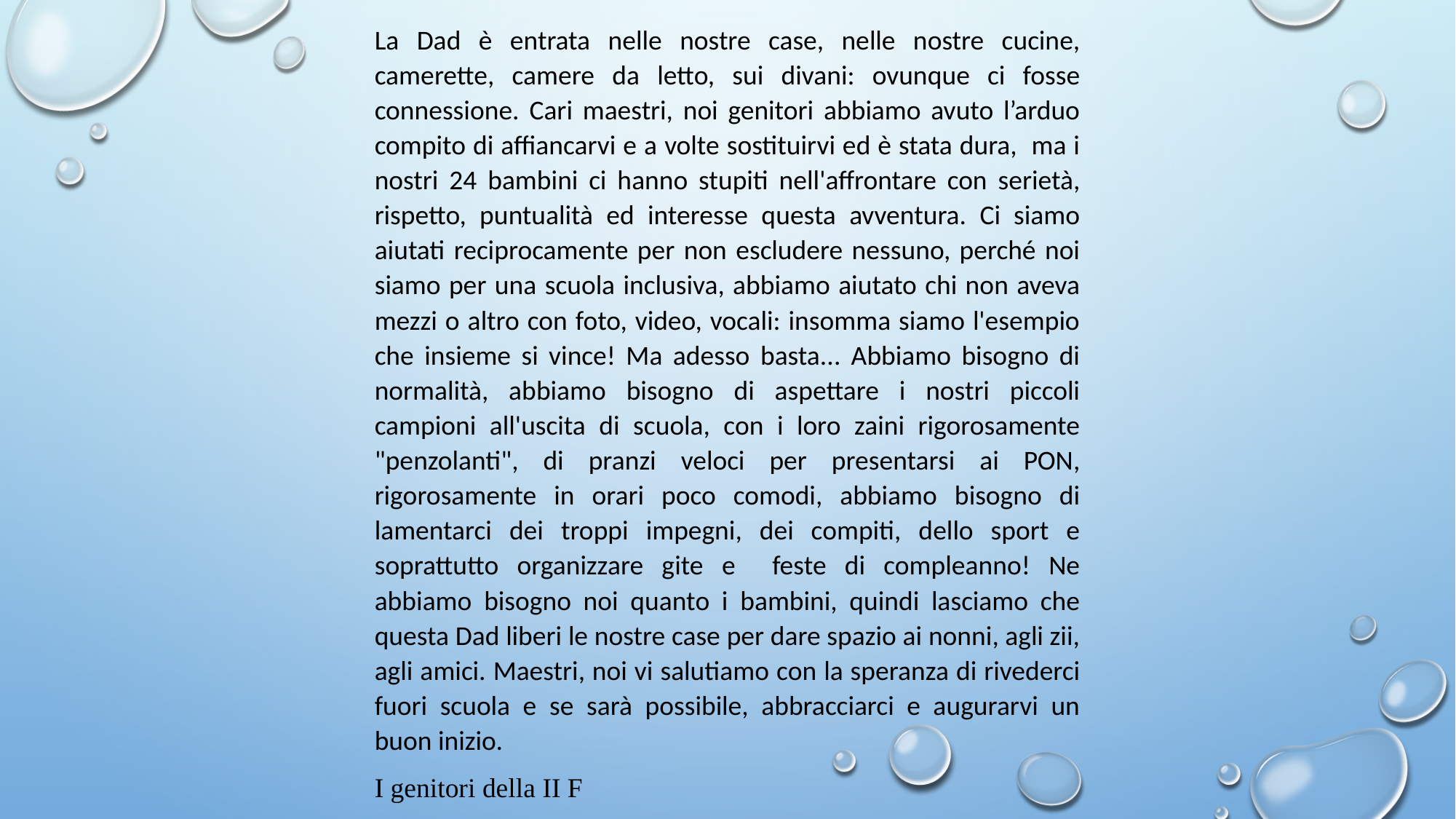

La Dad è entrata nelle nostre case, nelle nostre cucine, camerette, camere da letto, sui divani: ovunque ci fosse connessione. Cari maestri, noi genitori abbiamo avuto l’arduo compito di affiancarvi e a volte sostituirvi ed è stata dura,  ma i nostri 24 bambini ci hanno stupiti nell'affrontare con serietà, rispetto, puntualità ed interesse questa avventura. Ci siamo aiutati reciprocamente per non escludere nessuno, perché noi siamo per una scuola inclusiva, abbiamo aiutato chi non aveva mezzi o altro con foto, video, vocali: insomma siamo l'esempio che insieme si vince! Ma adesso basta... Abbiamo bisogno di normalità, abbiamo bisogno di aspettare i nostri piccoli campioni all'uscita di scuola, con i loro zaini rigorosamente "penzolanti", di pranzi veloci per presentarsi ai PON, rigorosamente in orari poco comodi, abbiamo bisogno di lamentarci dei troppi impegni, dei compiti, dello sport e soprattutto organizzare gite e  feste di compleanno! Ne abbiamo bisogno noi quanto i bambini, quindi lasciamo che questa Dad liberi le nostre case per dare spazio ai nonni, agli zii, agli amici. Maestri, noi vi salutiamo con la speranza di rivederci fuori scuola e se sarà possibile, abbracciarci e augurarvi un buon inizio.
I genitori della II F